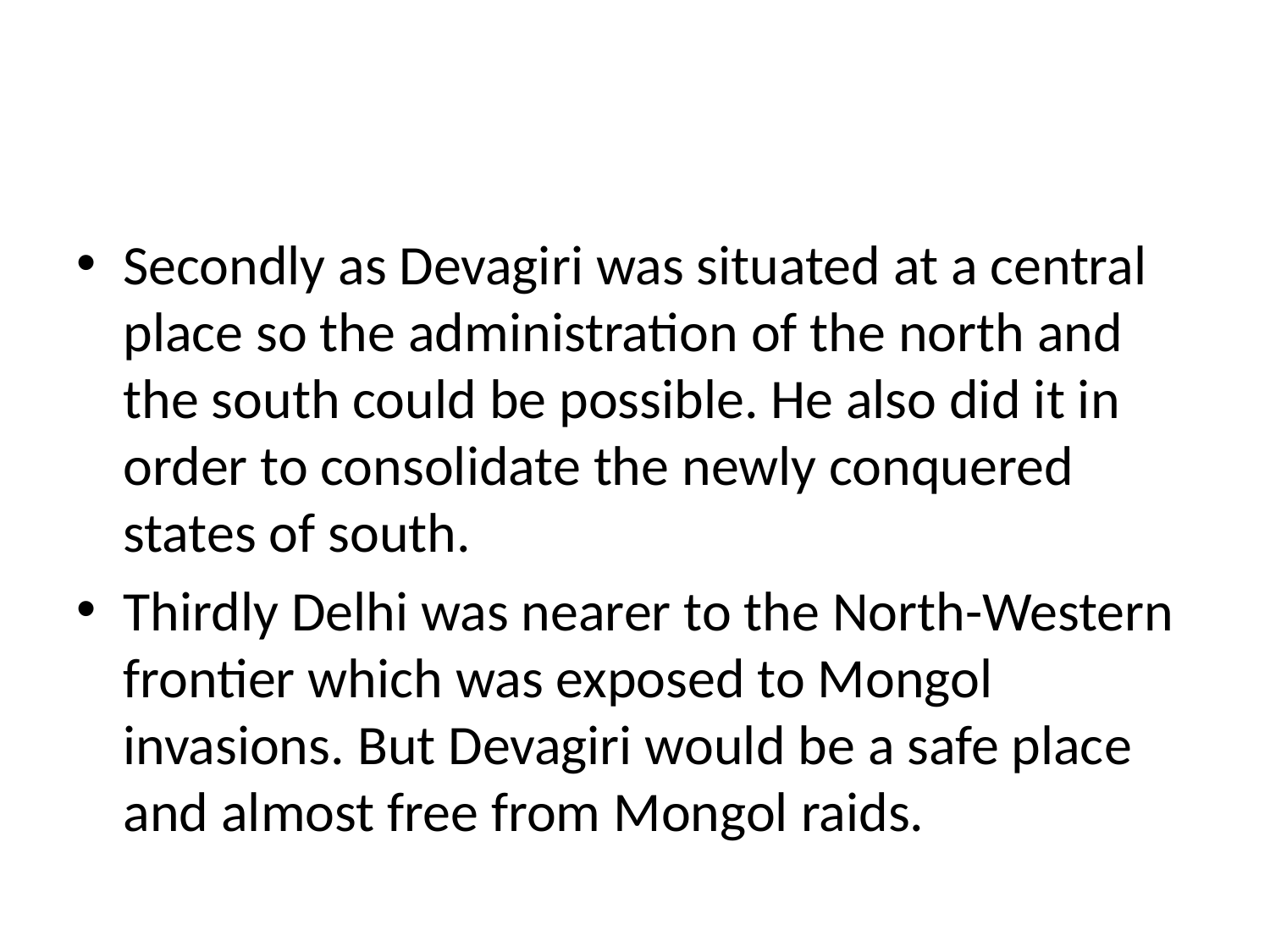

#
Secondly as Devagiri was situated at a central place so the administration of the north and the south could be possible. He also did it in order to consolidate the newly conquered states of south.
Thirdly Delhi was nearer to the North-Western frontier which was exposed to Mongol invasions. But Devagiri would be a safe place and almost free from Mongol raids.